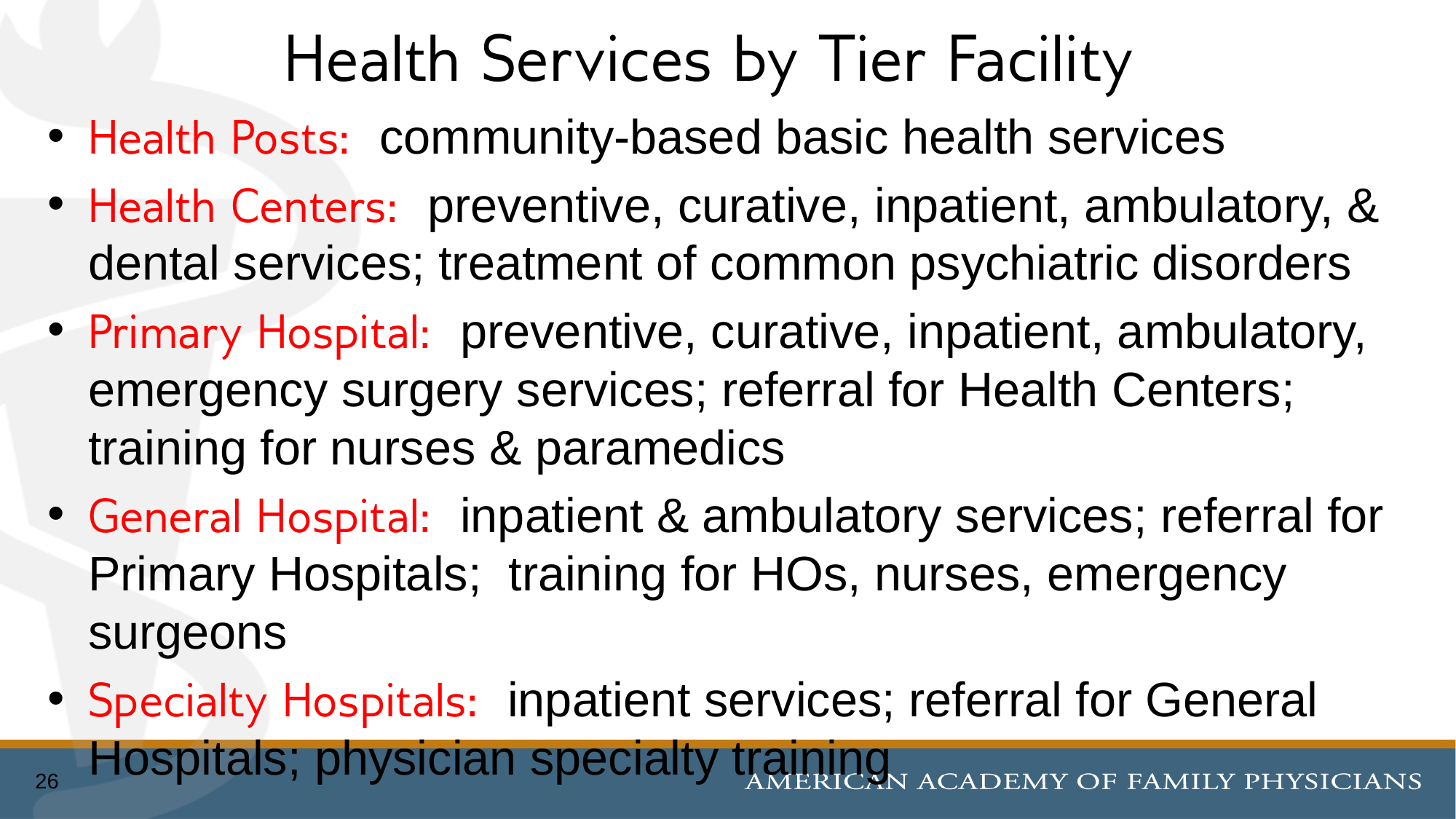

# Health Services by Tier Facility
Health Posts:  community-based basic health services
Health Centers:  preventive, curative, inpatient, ambulatory, & dental services; treatment of common psychiatric disorders
Primary Hospital:  preventive, curative, inpatient, ambulatory, emergency surgery services; referral for Health Centers; training for nurses & paramedics
General Hospital:  inpatient & ambulatory services; referral for Primary Hospitals;  training for HOs, nurses, emergency surgeons
Specialty Hospitals:  inpatient services; referral for General Hospitals; physician specialty training
26